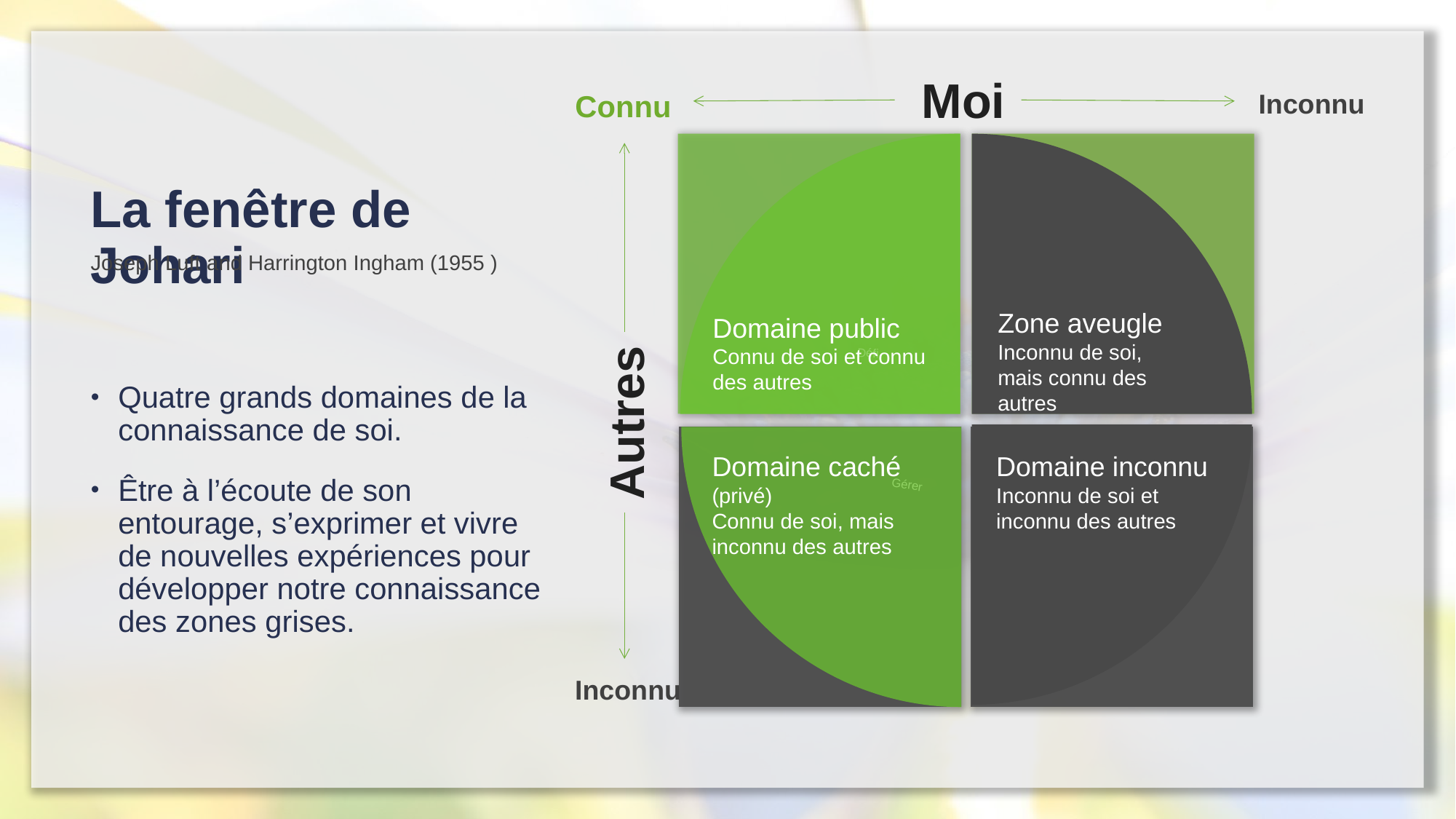

Moi
Connu
Inconnu

La fenêtre de Johari

Quatre grands domaines de la connaissance de soi.
Être à l’écoute de son entourage, s’exprimer et vivre de nouvelles expériences pour développer notre connaissance des zones grises.

Joseph Luft and Harrington Ingham (1955 )
Maths
Arts
Zone aveugle
Inconnu de soi, mais connu des autres
Domaine public
Connu de soi et connu des autres
Défi
Réussite
Autres
Respect

Domaine caché (privé)
Connu de soi, mais inconnu des autres
Domaine inconnu
Inconnu de soi et inconnu des autres
Gérer
Prestige
Inconnu